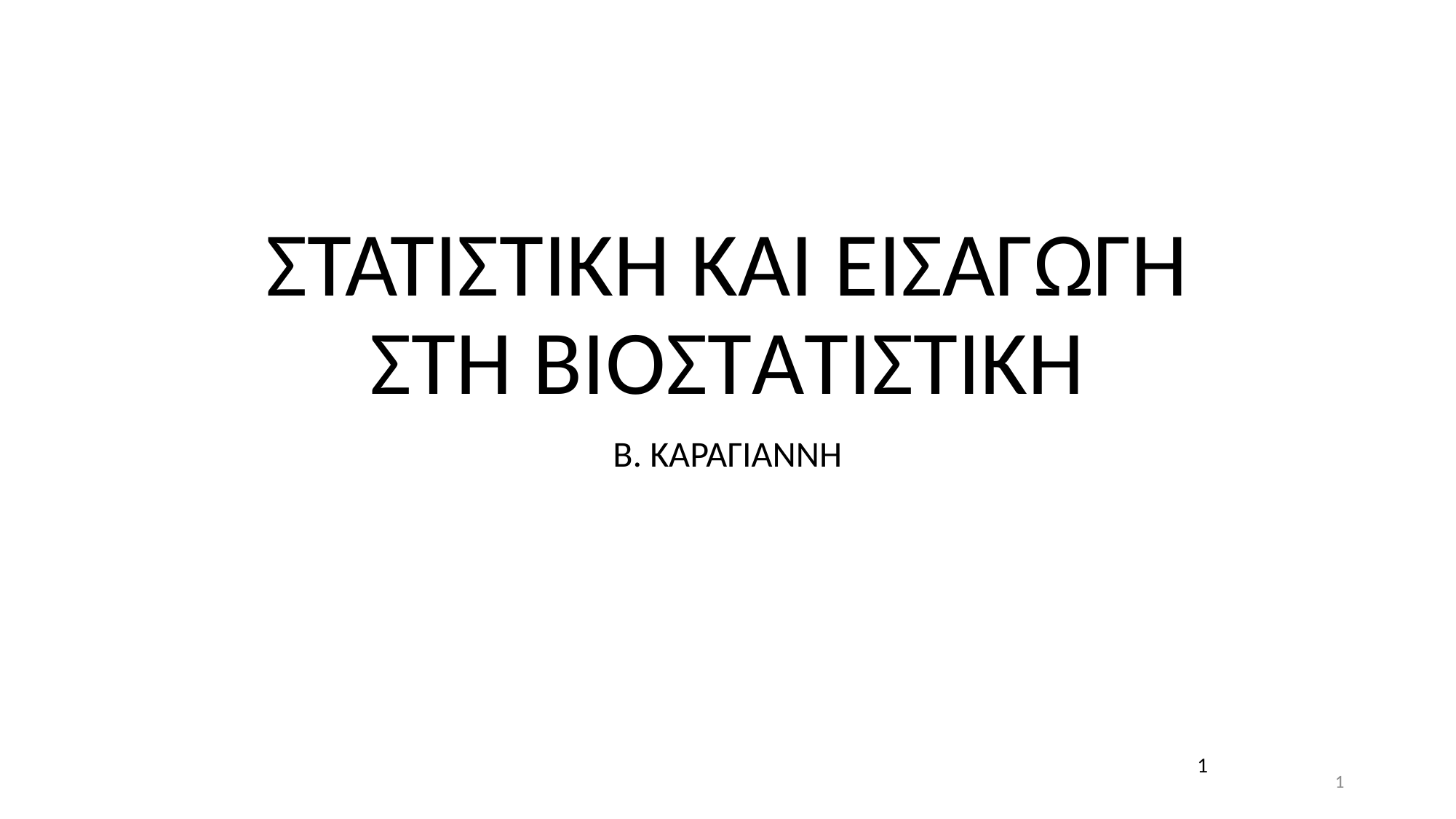

# ΣΤΑΤΙΣΤΙΚΗ ΚΑΙ ΕΙΣΑΓΩΓΗ ΣΤΗ ΒΙΟΣΤAΤΙΣΤΙΚΗ
B. ΚΑΡΑΓΙΑΝΝΗ
1
1